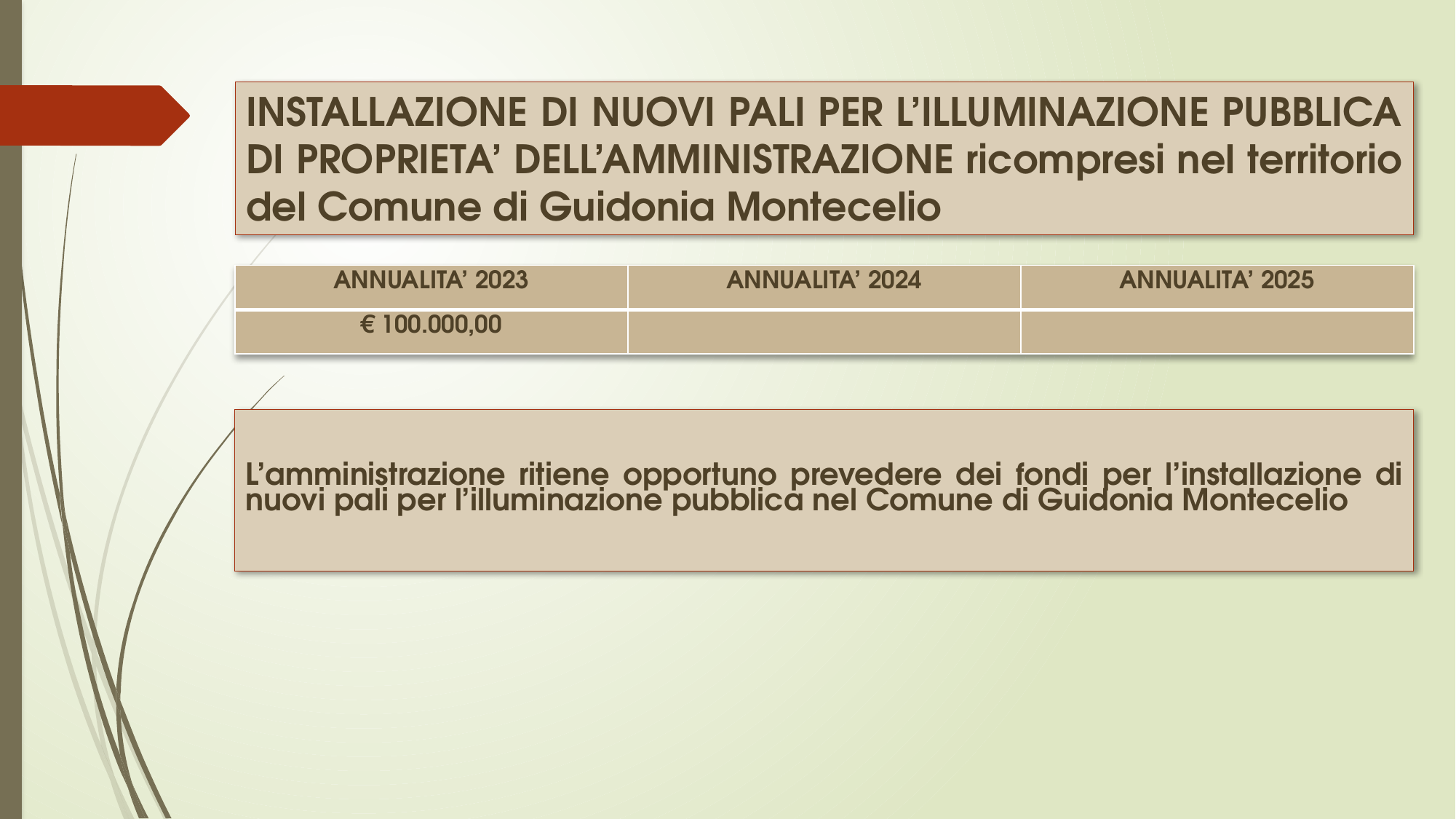

# INSTALLAZIONE DI NUOVI PALI PER L’ILLUMINAZIONE PUBBLICA DI PROPRIETA’ DELL’AMMINISTRAZIONE ricompresi nel territorio del Comune di Guidonia Montecelio
| ANNUALITA’ 2023 | ANNUALITA’ 2024 | ANNUALITA’ 2025 |
| --- | --- | --- |
| € 100.000,00 |  |  |
L’amministrazione ritiene opportuno prevedere dei fondi per l’installazione di nuovi pali per l’illuminazione pubblica nel Comune di Guidonia Montecelio